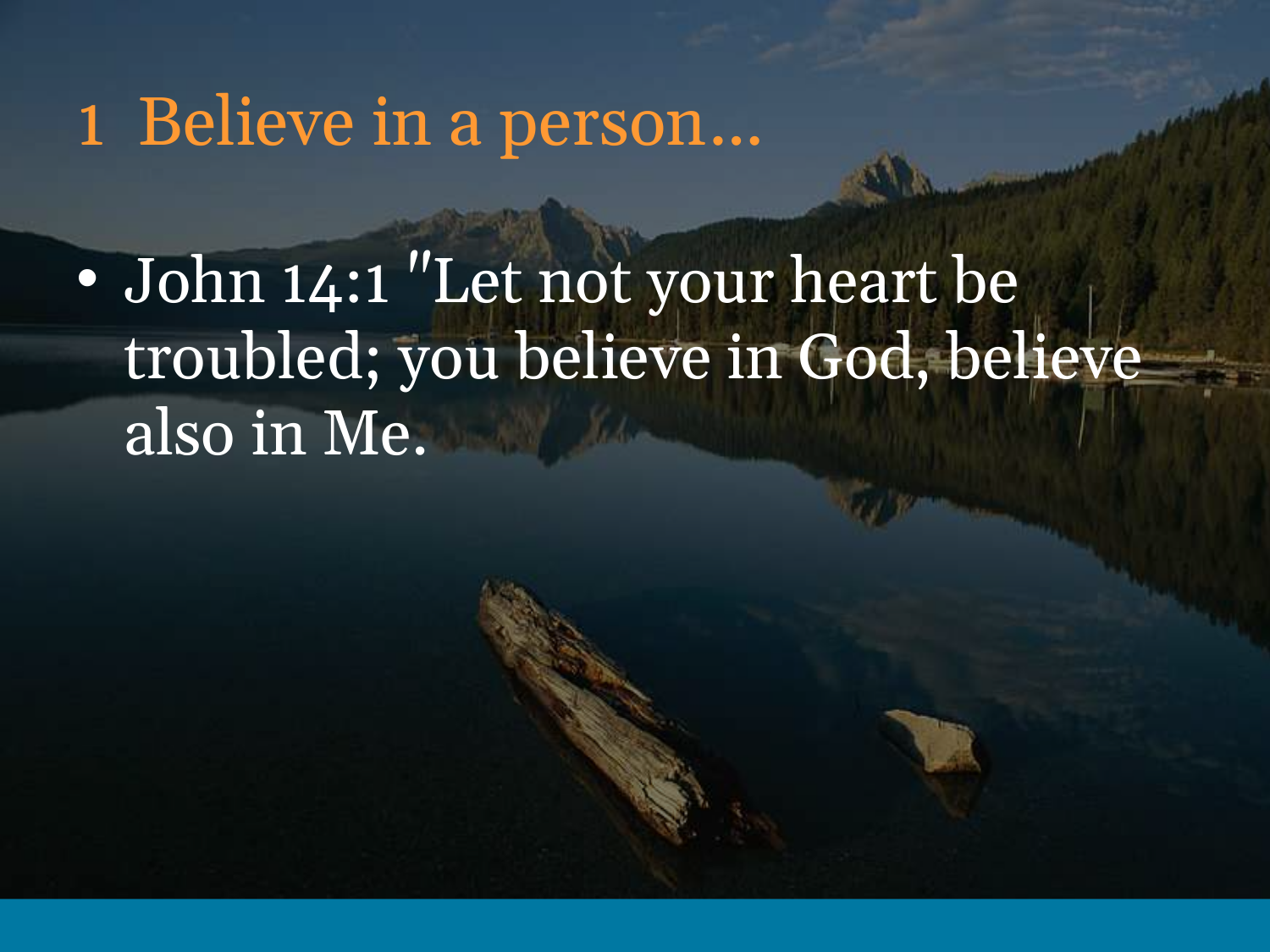

# 1  Believe in a person…
John 14:1 "Let not your heart be troubled; you believe in God, believe also in Me.